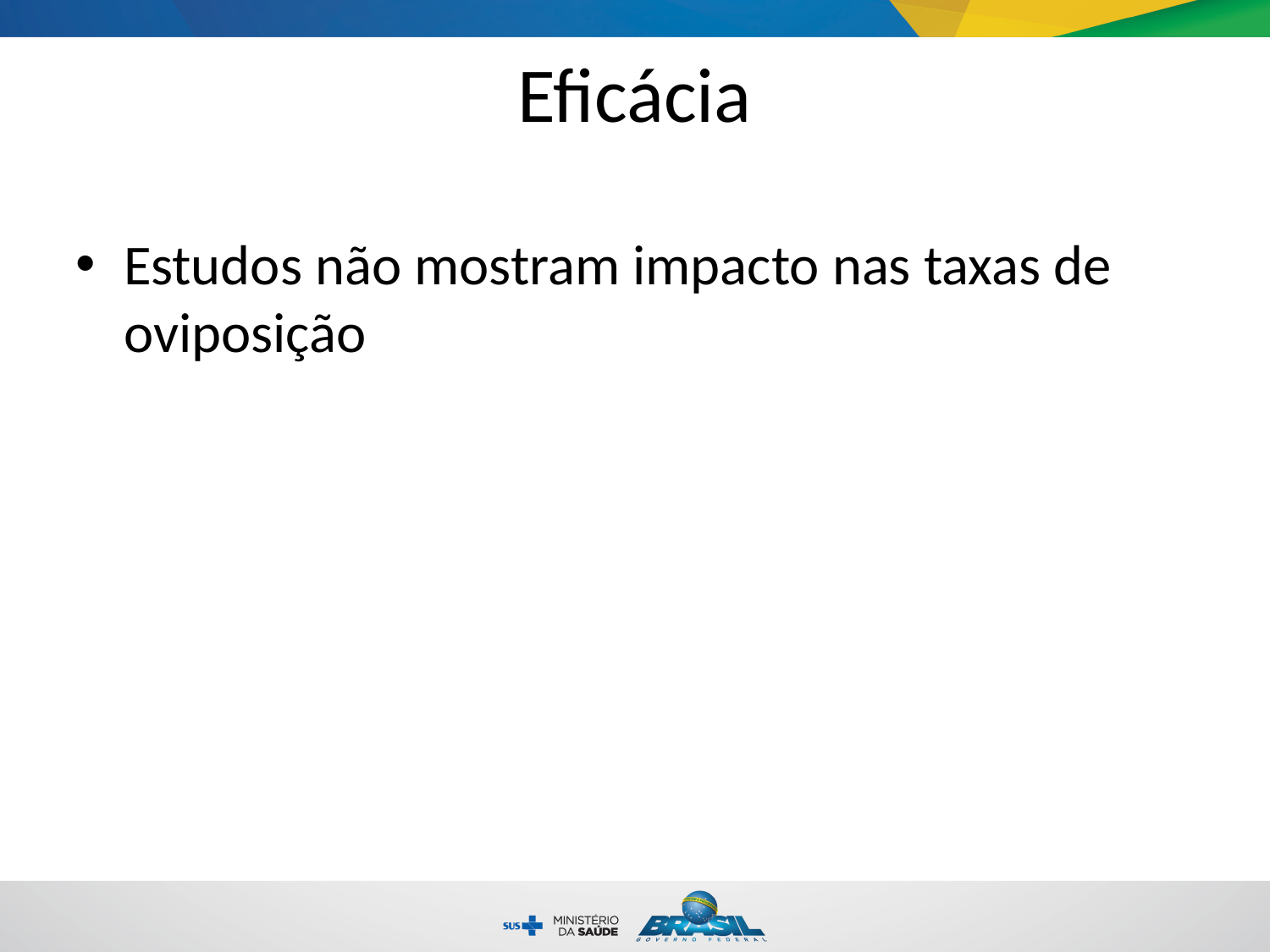

# Eficácia
Estudos não mostram impacto nas taxas de oviposição